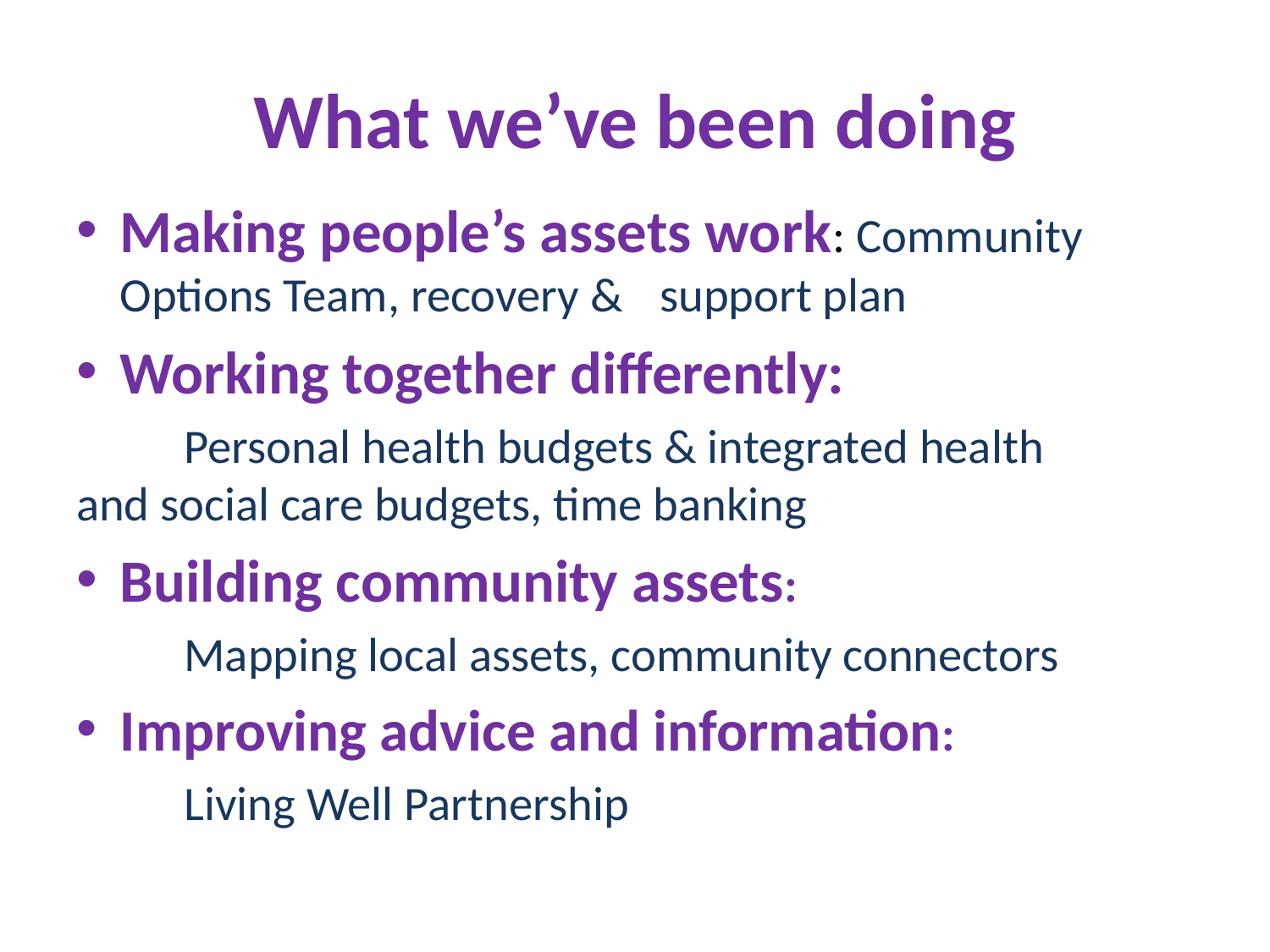

# What we’ve been doing
Making people’s assets work: Community Options Team, recovery & 	support plan
Working together differently:
    	Personal health budgets & integrated health 	and social care budgets, time banking
Building community assets:
	Mapping local assets, community connectors
Improving advice and information:
	Living Well Partnership